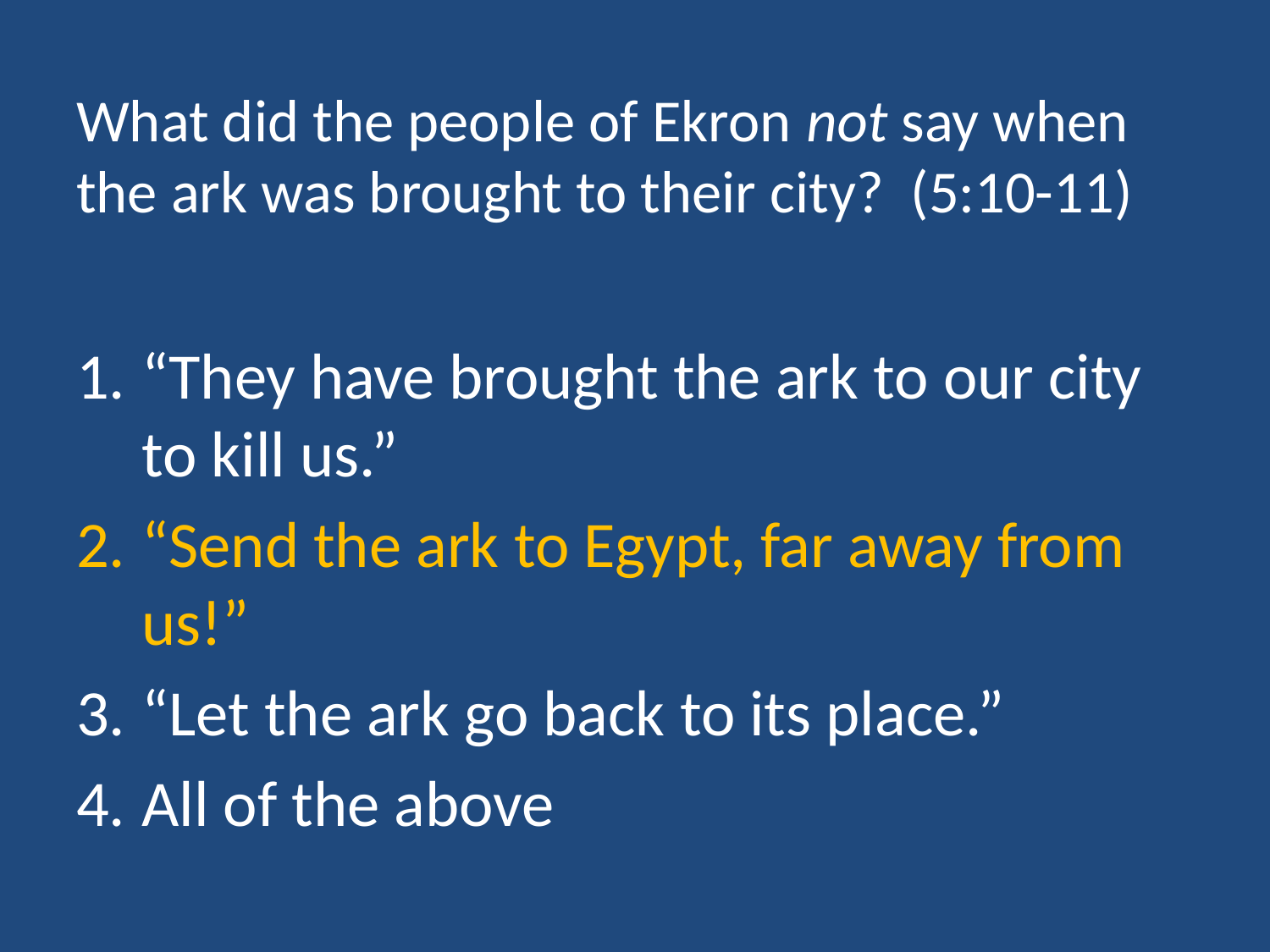

# What did the people of Ekron not say when the ark was brought to their city?  (5:10-11)
“They have brought the ark to our city to kill us.”
“Send the ark to Egypt, far away from us!”
“Let the ark go back to its place.”
All of the above